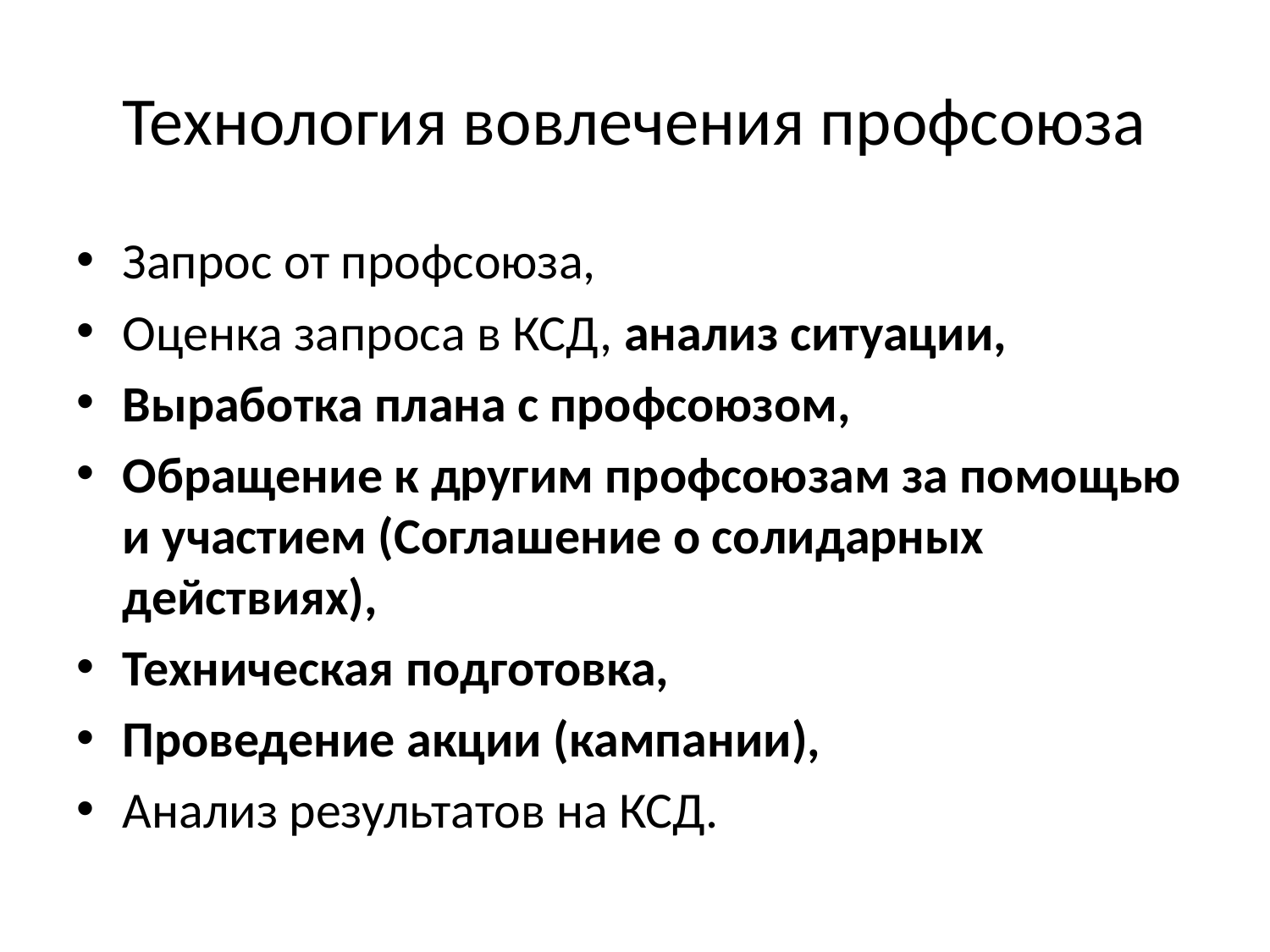

# Технология вовлечения профсоюза
Запрос от профсоюза,
Оценка запроса в КСД, анализ ситуации,
Выработка плана с профсоюзом,
Обращение к другим профсоюзам за помощью и участием (Соглашение о солидарных действиях),
Техническая подготовка,
Проведение акции (кампании),
Анализ результатов на КСД.